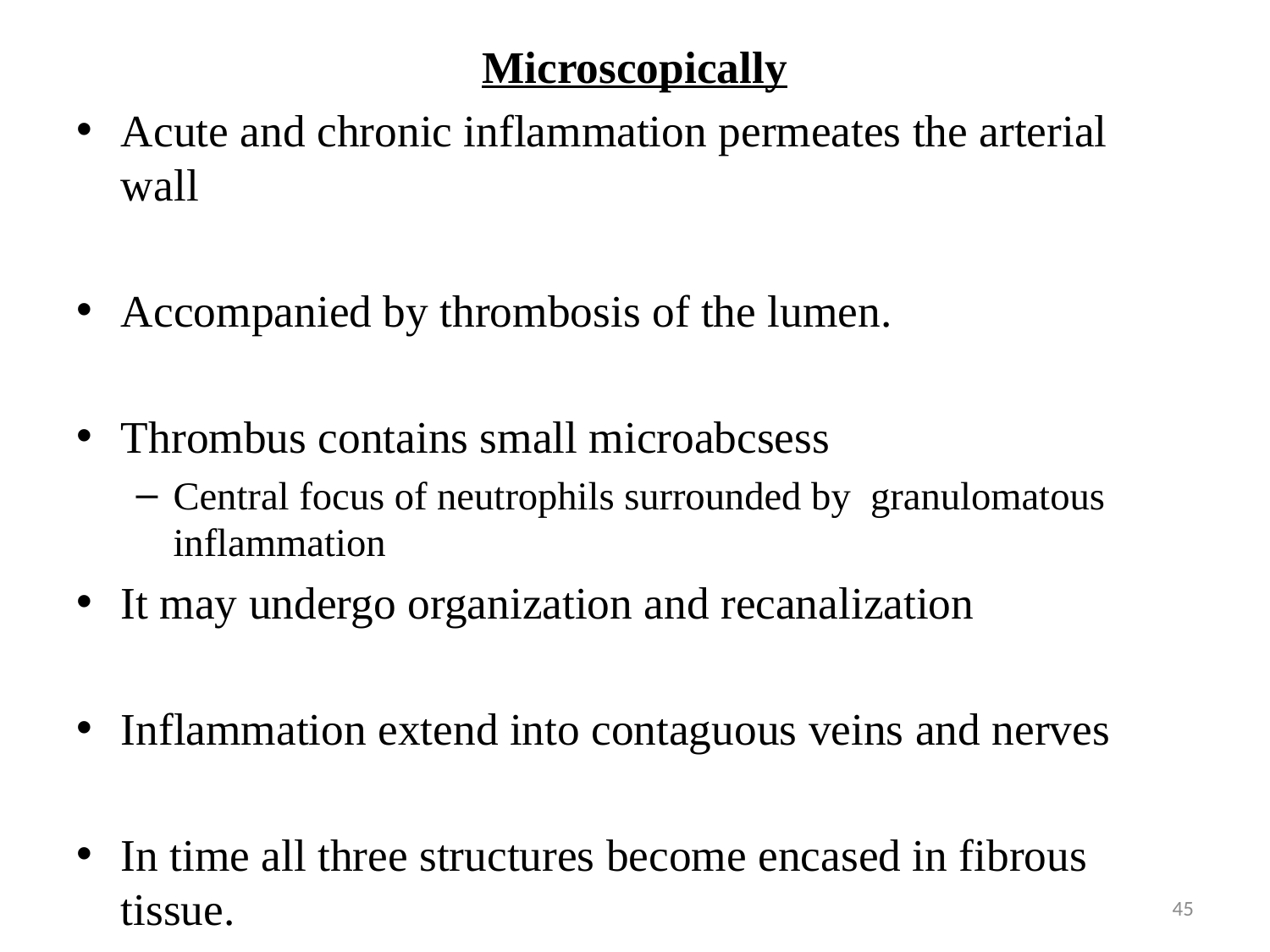

Microscopically
Acute and chronic inflammation permeates the arterial wall

Accompanied by thrombosis of the lumen.

Thrombus contains small microabcsess
Central focus of neutrophils surrounded by  granulomatous inflammation
It may undergo organization and recanalization

Inflammation extend into contaguous veins and nerves

In time all three structures become encased in fibrous tissue.

#
45